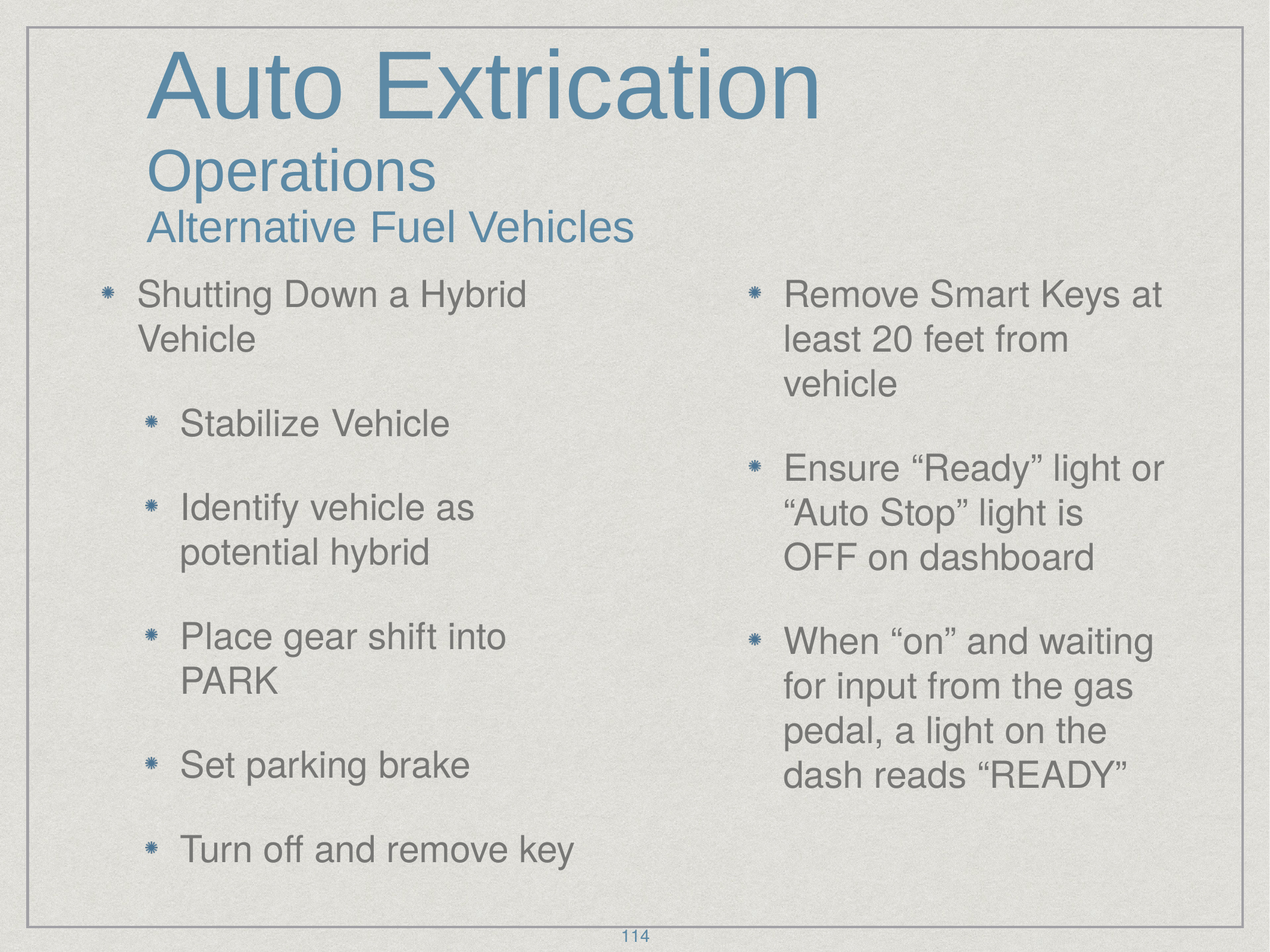

# Auto Extrication
Operations
Alternative Fuel Vehicles
Shutting Down a Hybrid Vehicle
Stabilize Vehicle
Identify vehicle as potential hybrid
Place gear shift into PARK
Set parking brake
Turn off and remove key
Remove Smart Keys at least 20 feet from vehicle
Ensure “Ready” light or “Auto Stop” light is OFF on dashboard
When “on” and waiting for input from the gas pedal, a light on the dash reads “READY”
114